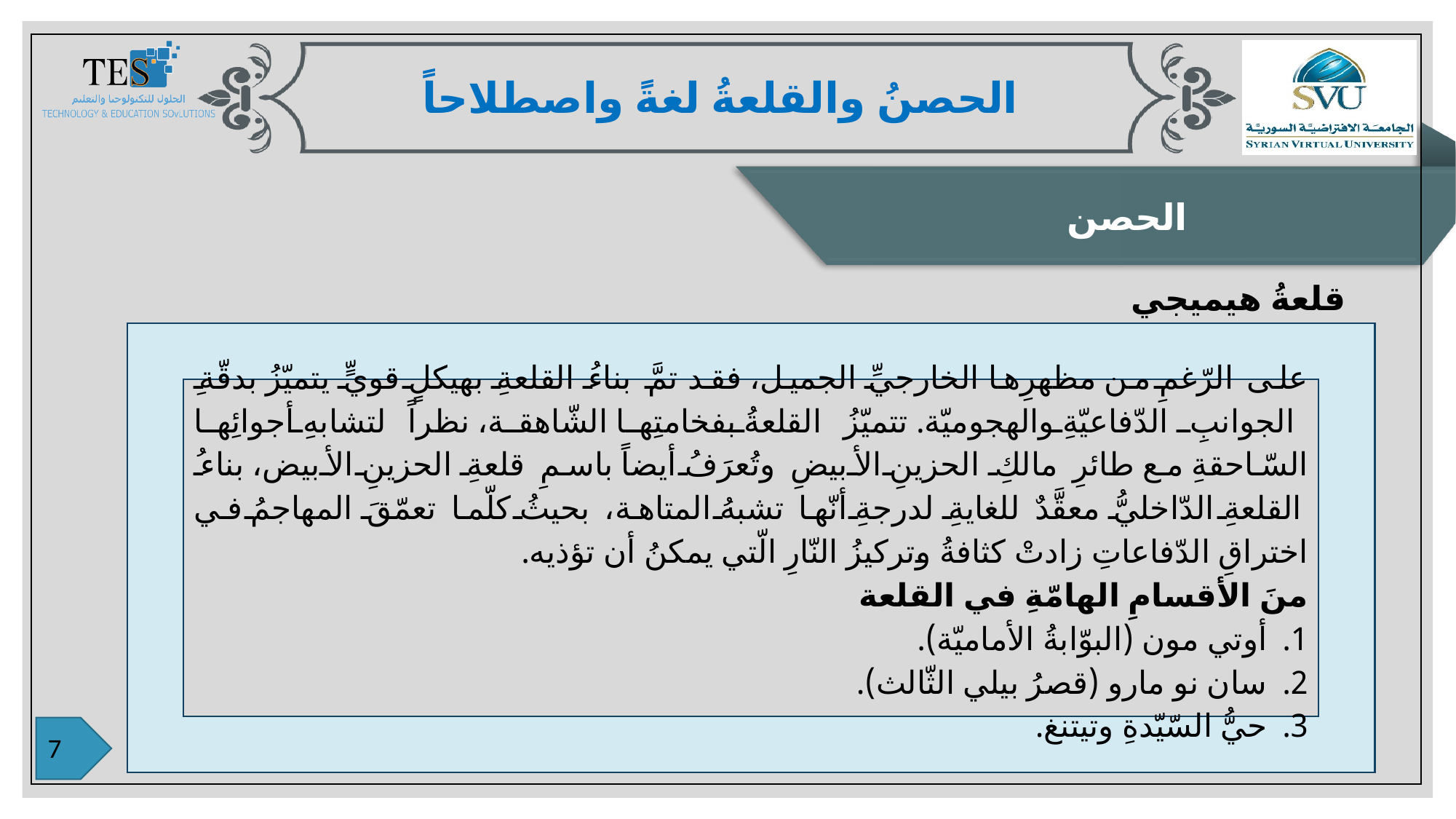

الحصنُ والقلعةُ لغةً واصطلاحاً
الحصن
قلعةُ هيميجي
على الرّغمِ من مظهرِها الخارجيِّ الجميل، فقد تمَّ بناءُ القلعةِ بهيكلٍ قويٍّ يتميّزُ بدقّةِ الجوانبِ الدّفاعيّةِ والهجوميّة. تتميّزُ القلعةُ بفخامتِها الشّاهقة، نظراً لتشابهِ أجوائِها السّاحقةِ مع طائرِ مالكِ الحزينِ الأبيضِ وتُعرَفُ أيضاً باسمِ قلعةِ الحزينِ الأبيض، بناءُ القلعةِ الدّاخليُّ معقَّدٌ للغايةِ لدرجةِ أنّها تشبهُ المتاهة، بحيثُ كلّما تعمّقَ المهاجمُ في اختراقِ الدّفاعاتِ زادتْ كثافةُ وتركيزُ النّارِ الّتي يمكنُ أن تؤذيه.
منَ الأقسامِ الهامّةِ في القلعة
أوتي مون (البوّابةُ الأماميّة).
سان نو مارو (قصرُ بيلي الثّالث).
حيُّ السّيّدةِ وتيتنغ.